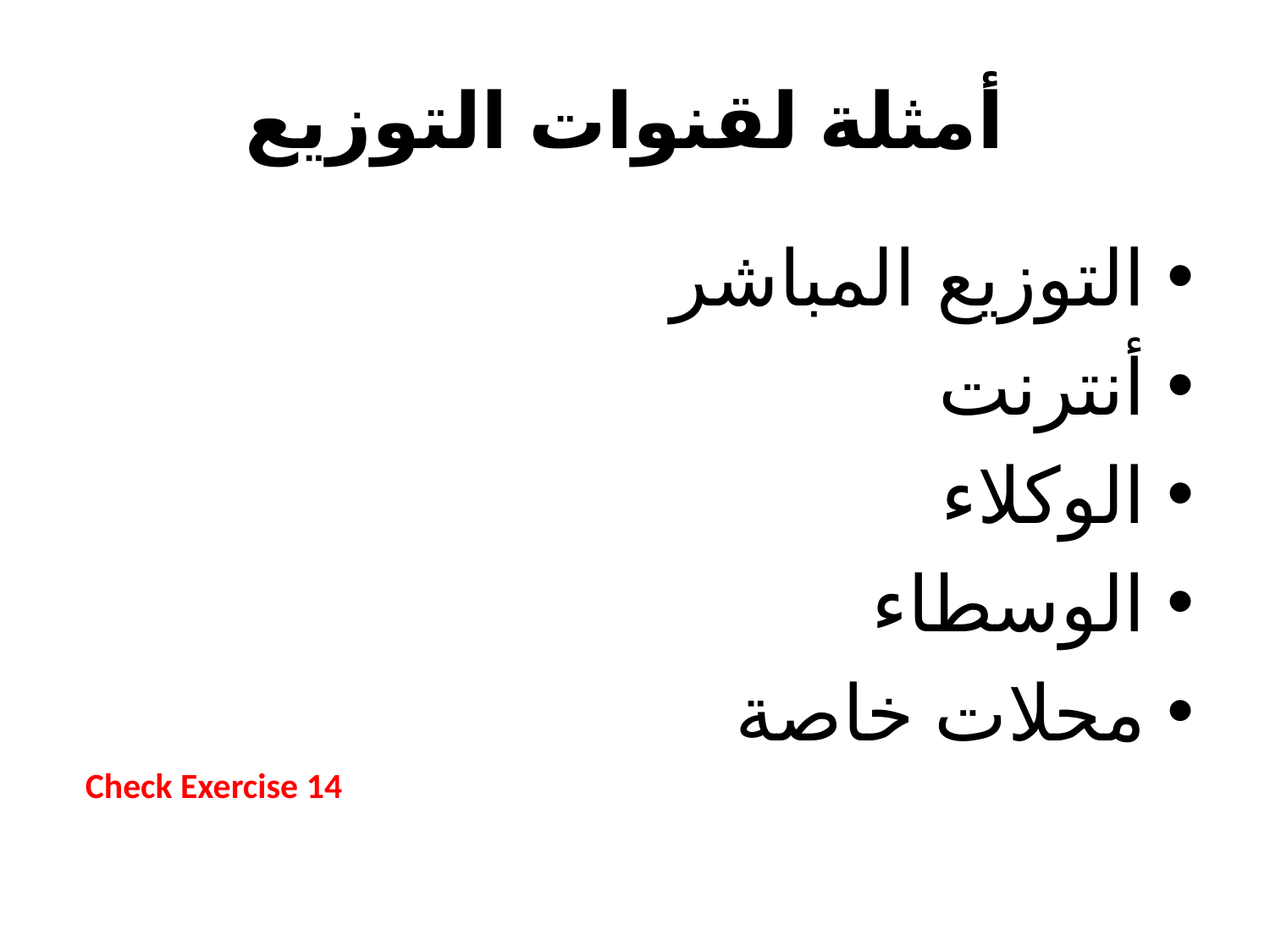

# أمثلة لقنوات التوزيع
التوزيع المباشر
أنترنت
الوكلاء
الوسطاء
محلات خاصة
Check Exercise 14